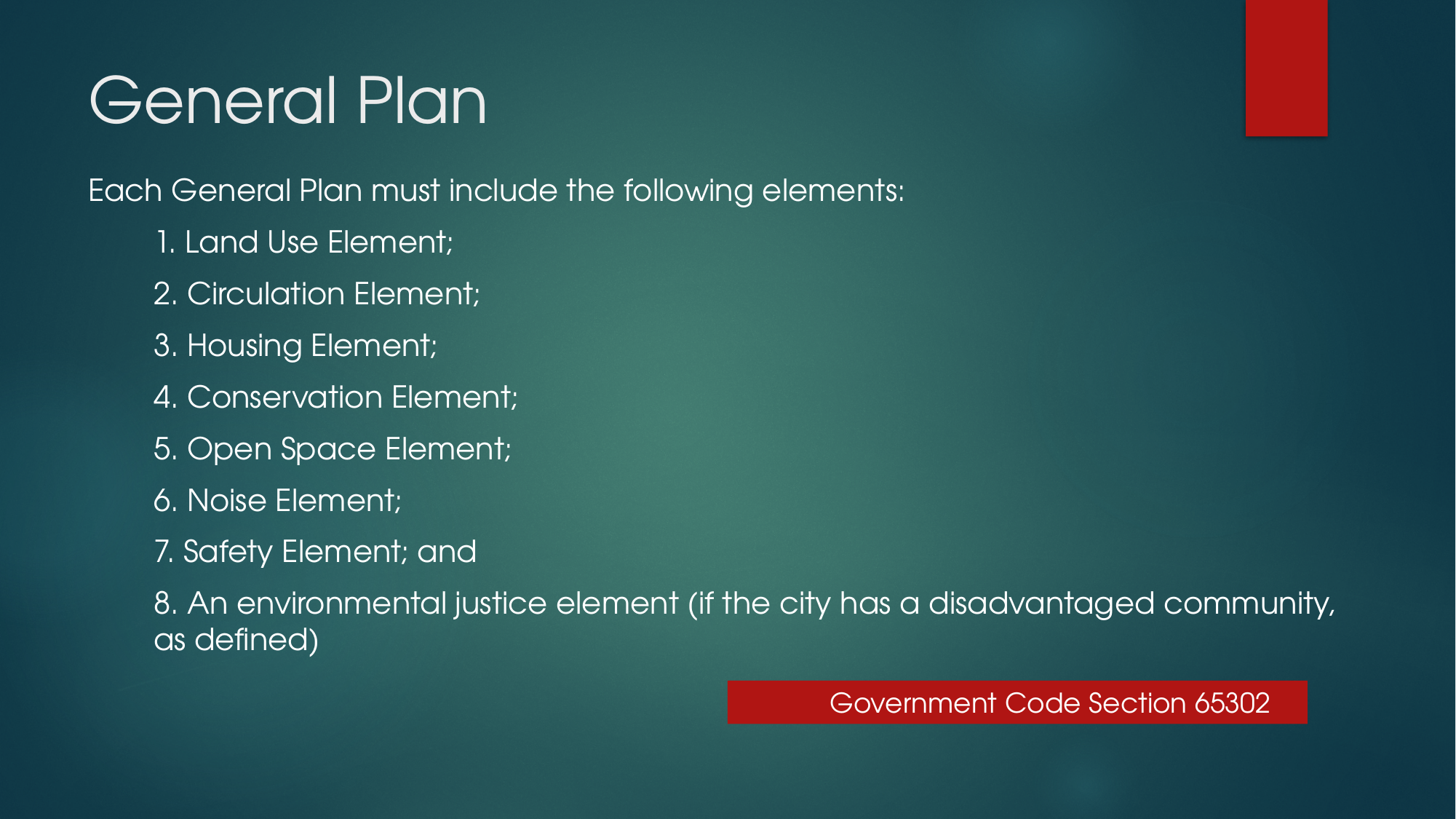

# General Plan
Each General Plan must include the following elements:
1. Land Use Element;
2. Circulation Element;
3. Housing Element;
4. Conservation Element;
5. Open Space Element;
6. Noise Element;
7. Safety Element; and
8. An environmental justice element (if the city has a disadvantaged community,  as defined)
Government Code Section 65302